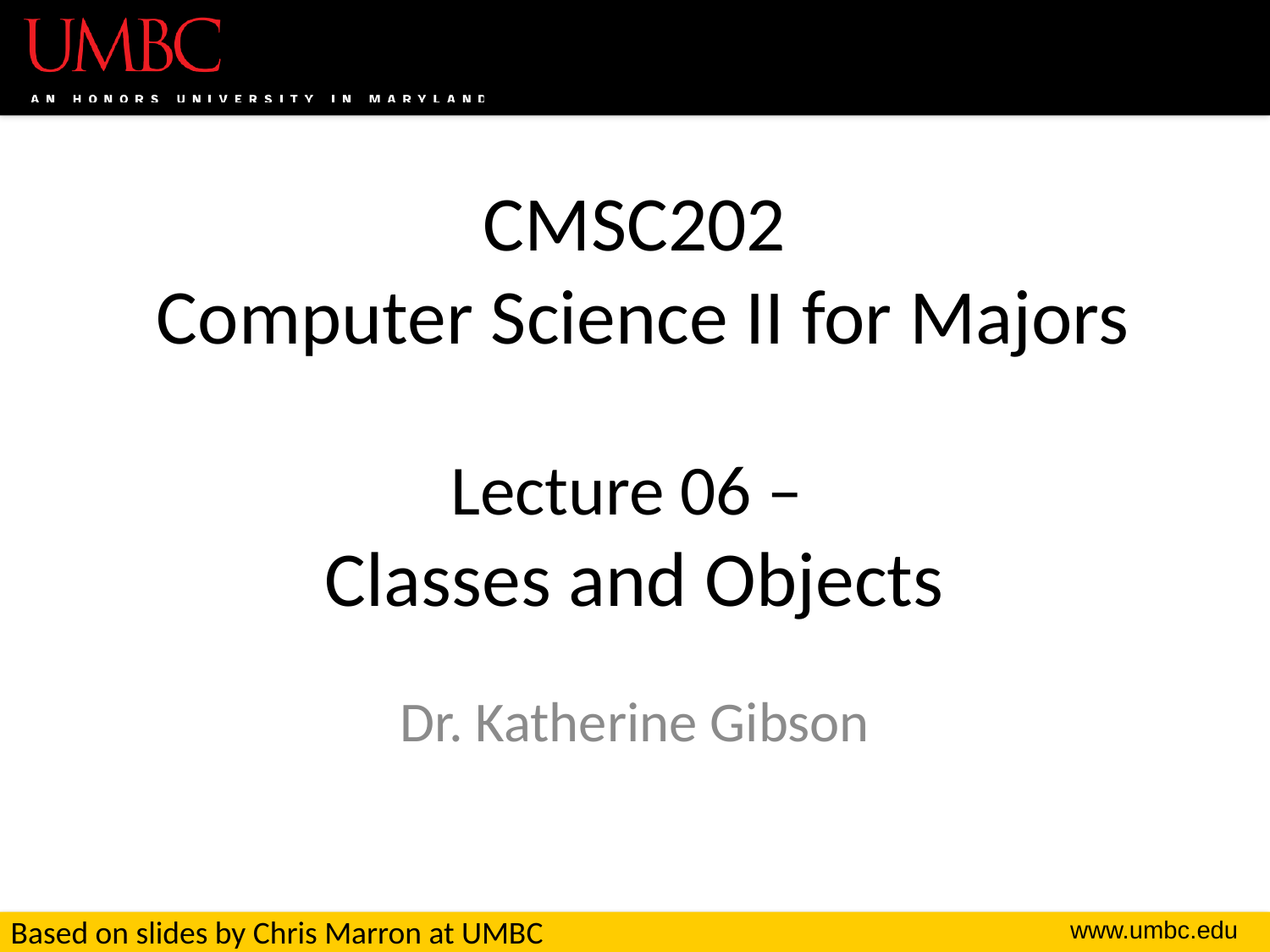

# CMSC202 Computer Science II for Majors Lecture 06 – Classes and Objects

Dr. Katherine Gibson
Based on slides by Chris Marron at UMBC